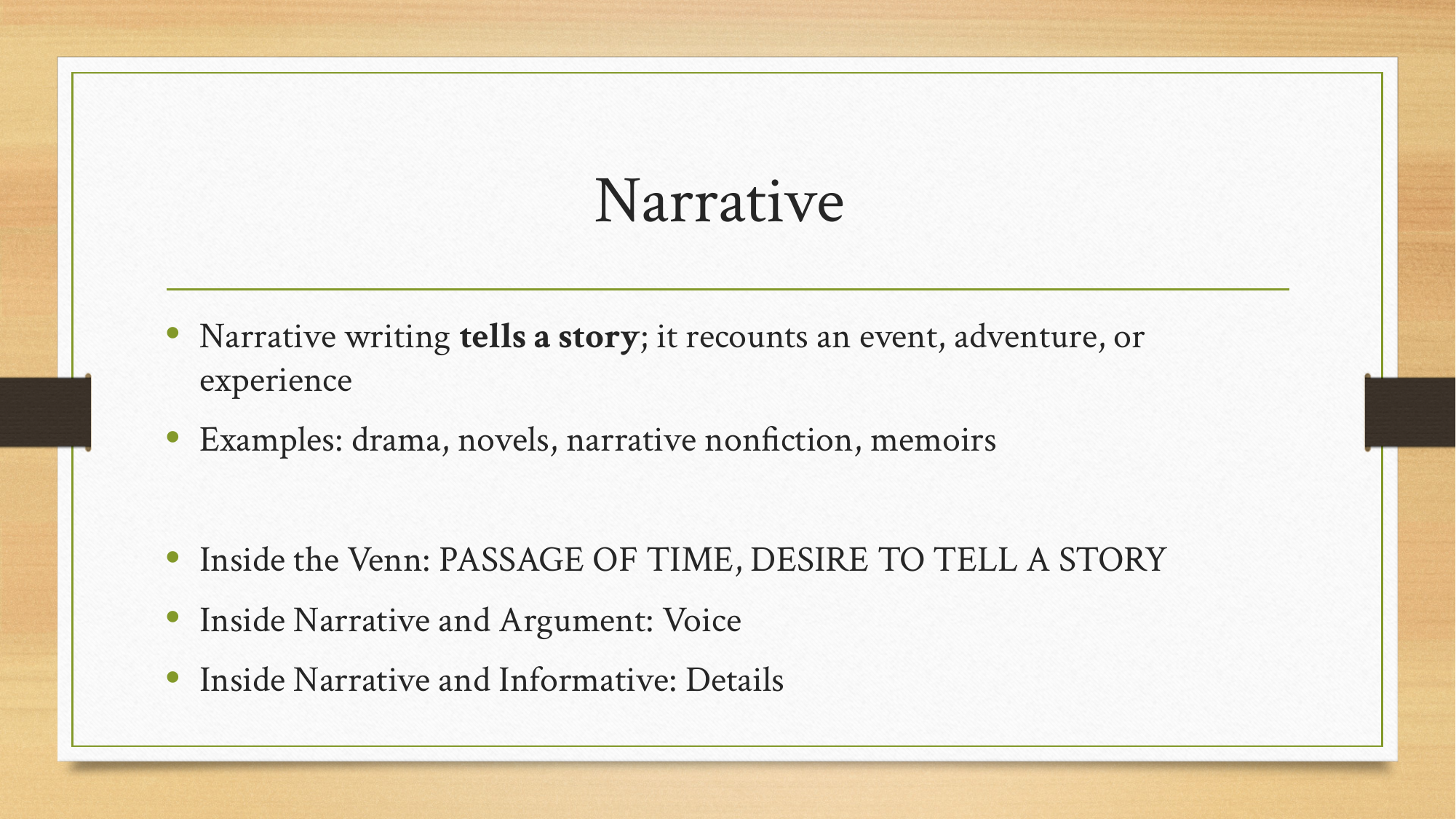

# Narrative
Narrative writing tells a story; it recounts an event, adventure, or experience
Examples: drama, novels, narrative nonfiction, memoirs

Inside the Venn: PASSAGE OF TIME, DESIRE TO TELL A STORY
Inside Narrative and Argument: Voice
Inside Narrative and Informative: Details